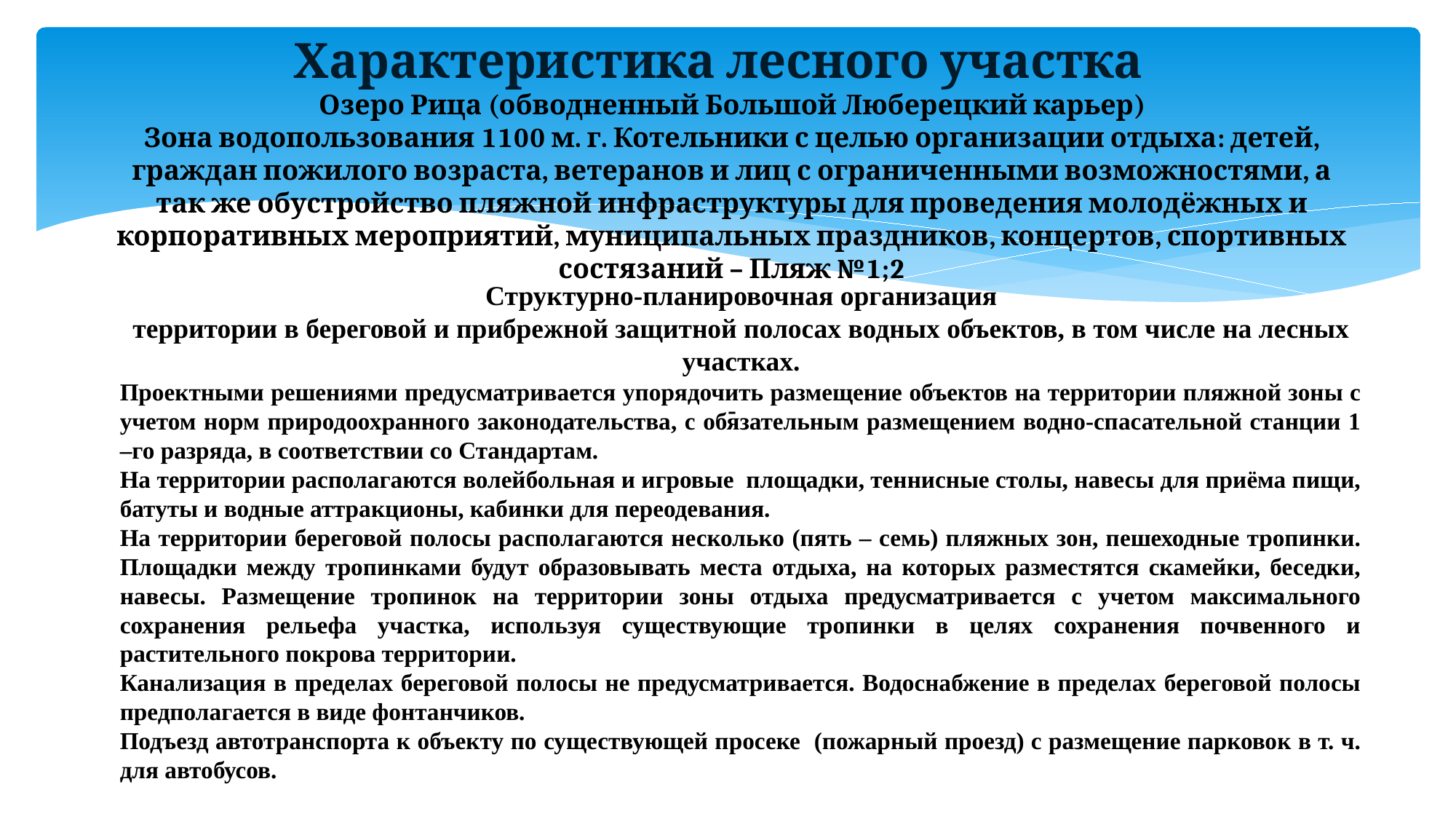

# Характеристика лесного участка
Озеро Рица (обводненный Большой Люберецкий карьер)
Зона водопользования 1100 м. г. Котельники с целью организации отдыха: детей, граждан пожилого возраста, ветеранов и лиц с ограниченными возможностями, а так же обустройство пляжной инфраструктуры для проведения молодёжных и корпоративных мероприятий, муниципальных праздников, концертов, спортивных состязаний – Пляж №1;2
-
Структурно-планировочная организация
территории в береговой и прибрежной защитной полосах водных объектов, в том числе на лесных участках.
Проектными решениями предусматривается упорядочить размещение объектов на территории пляжной зоны с учетом норм природоохранного законодательства, с обязательным размещением водно-спасательной станции 1 –го разряда, в соответствии со Стандартам.
На территории располагаются волейбольная и игровые  площадки, теннисные столы, навесы для приёма пищи, батуты и водные аттракционы, кабинки для переодевания.
На территории береговой полосы располагаются несколько (пять – семь) пляжных зон, пешеходные тропинки. Площадки между тропинками будут образовывать места отдыха, на которых разместятся скамейки, беседки, навесы. Размещение тропинок на территории зоны отдыха предусматривается с учетом максимального сохранения рельефа участка, используя существующие тропинки в целях сохранения почвенного и растительного покрова территории.
Канализация в пределах береговой полосы не предусматривается. Водоснабжение в пределах береговой полосы предполагается в виде фонтанчиков.
Подъезд автотранспорта к объекту по существующей просеке  (пожарный проезд) с размещение парковок в т. ч. для автобусов.